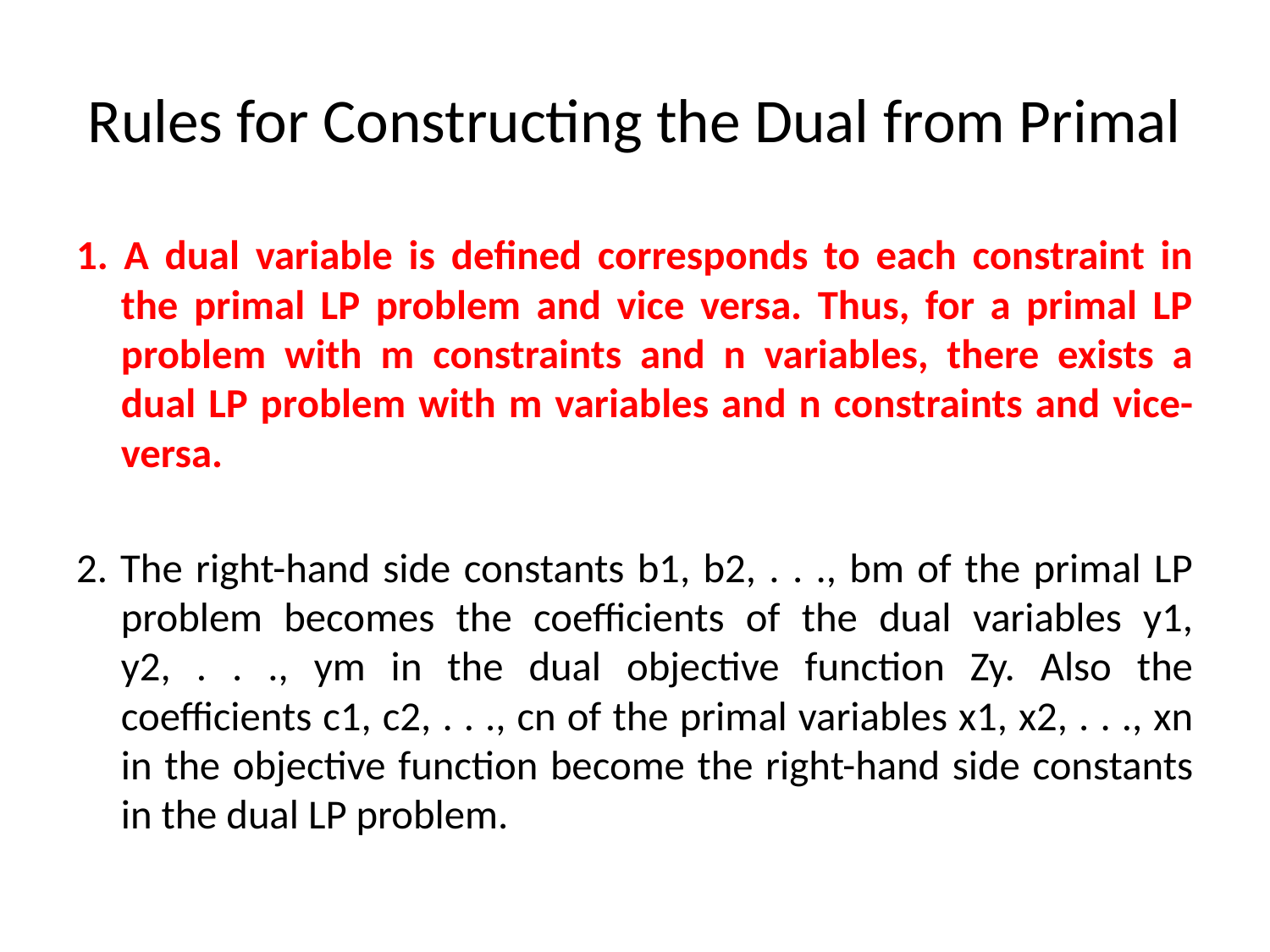

# Rules for Constructing the Dual from Primal
1. A dual variable is defined corresponds to each constraint in the primal LP problem and vice versa. Thus, for a primal LP problem with m constraints and n variables, there exists a dual LP problem with m variables and n constraints and vice-versa.

2. The right-hand side constants b1, b2, . . ., bm of the primal LP problem becomes the coefficients of the dual variables y1, y2, . . ., ym in the dual objective function Zy. Also the coefficients c1, c2, . . ., cn of the primal variables x1, x2, . . ., xn in the objective function become the right-hand side constants in the dual LP problem.